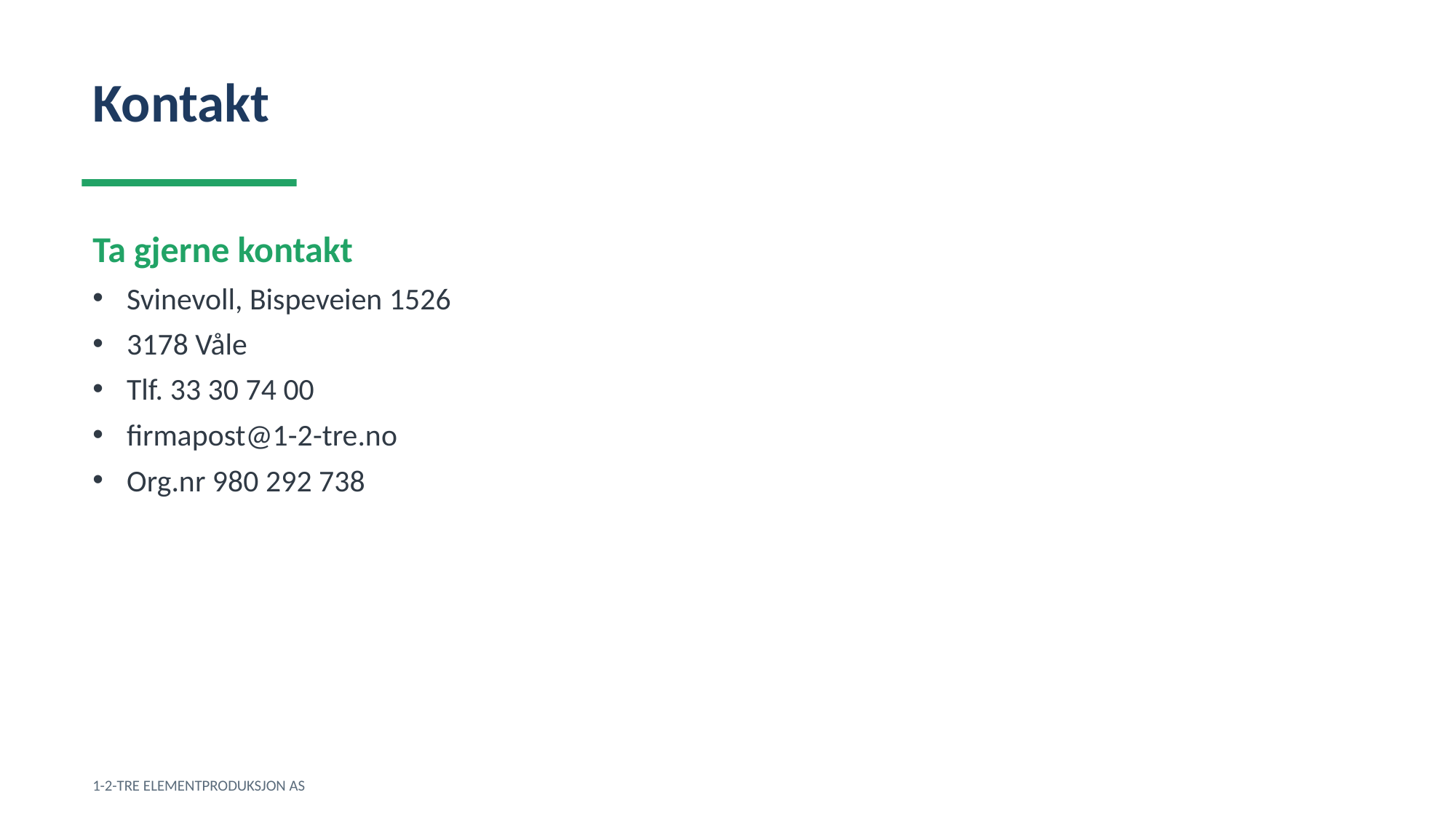

Kontakt

Ta gjerne kontakt
Svinevoll, Bispeveien 1526
3178 Våle
Tlf. 33 30 74 00
firmapost@1-2-tre.no
Org.nr 980 292 738
1-2-TRE ELEMENTPRODUKSJON AS